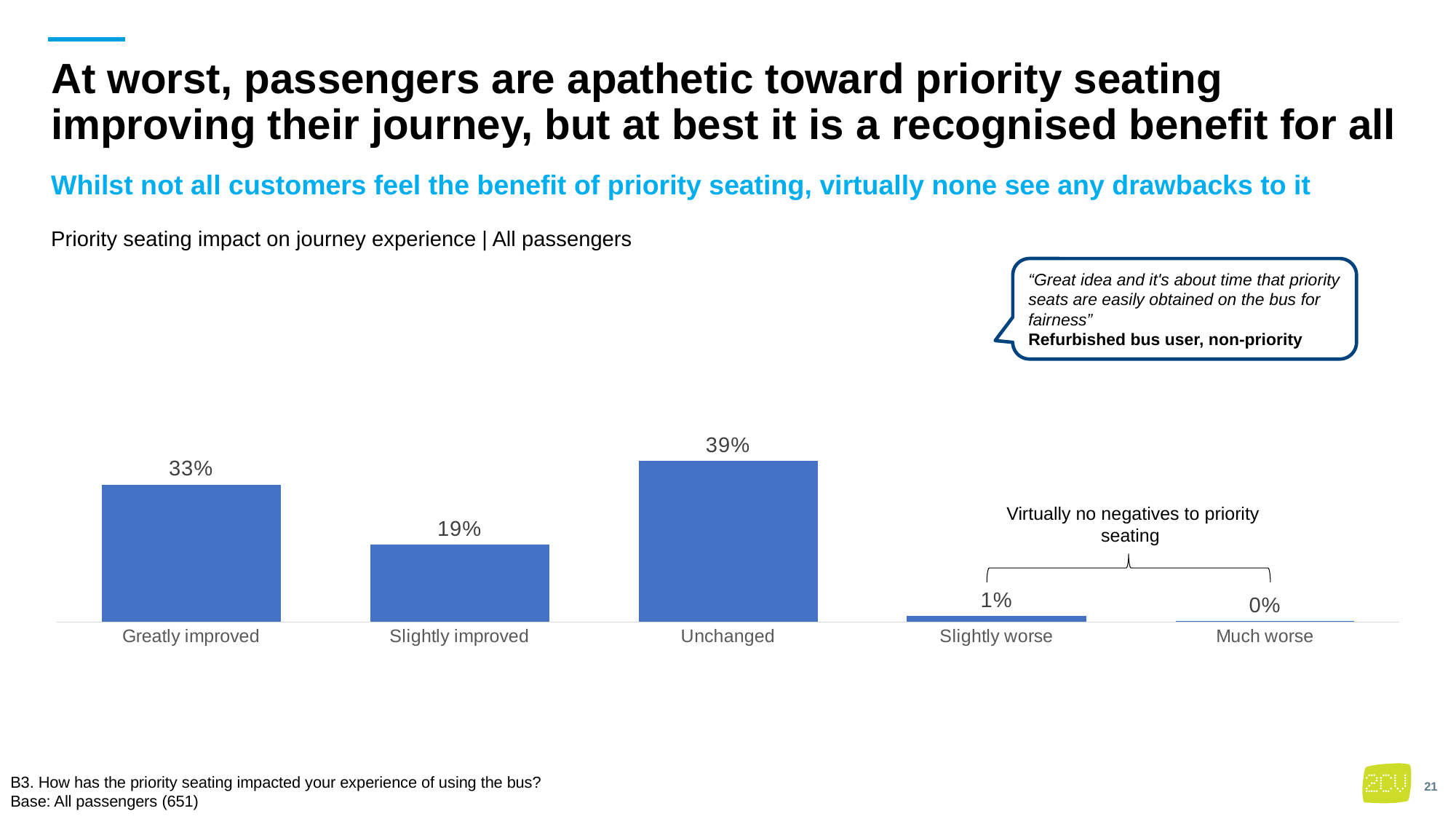

# At worst, passengers are apathetic toward priority seating improving their journey, but at best it is a recognised benefit for all
Whilst not all customers feel the benefit of priority seating, virtually none see any drawbacks to it
Priority seating impact on journey experience | All passengers
“Great idea and it's about time that priority seats are easily obtained on the bus for fairness”
Refurbished bus user, non-priority

### Chart

| Category | Test |
|---|---|
| Greatly improved | 0.3302717343802 |
| Slightly improved | 0.1856890256631 |
| Unchanged | 0.3869141567961 |
| Slightly worse | 0.01402565930522 |
| Much worse | 0.001966821182867 |
Virtually no negatives to priority seating
B3. How has the priority seating impacted your experience of using the bus?
Base: All passengers (651)